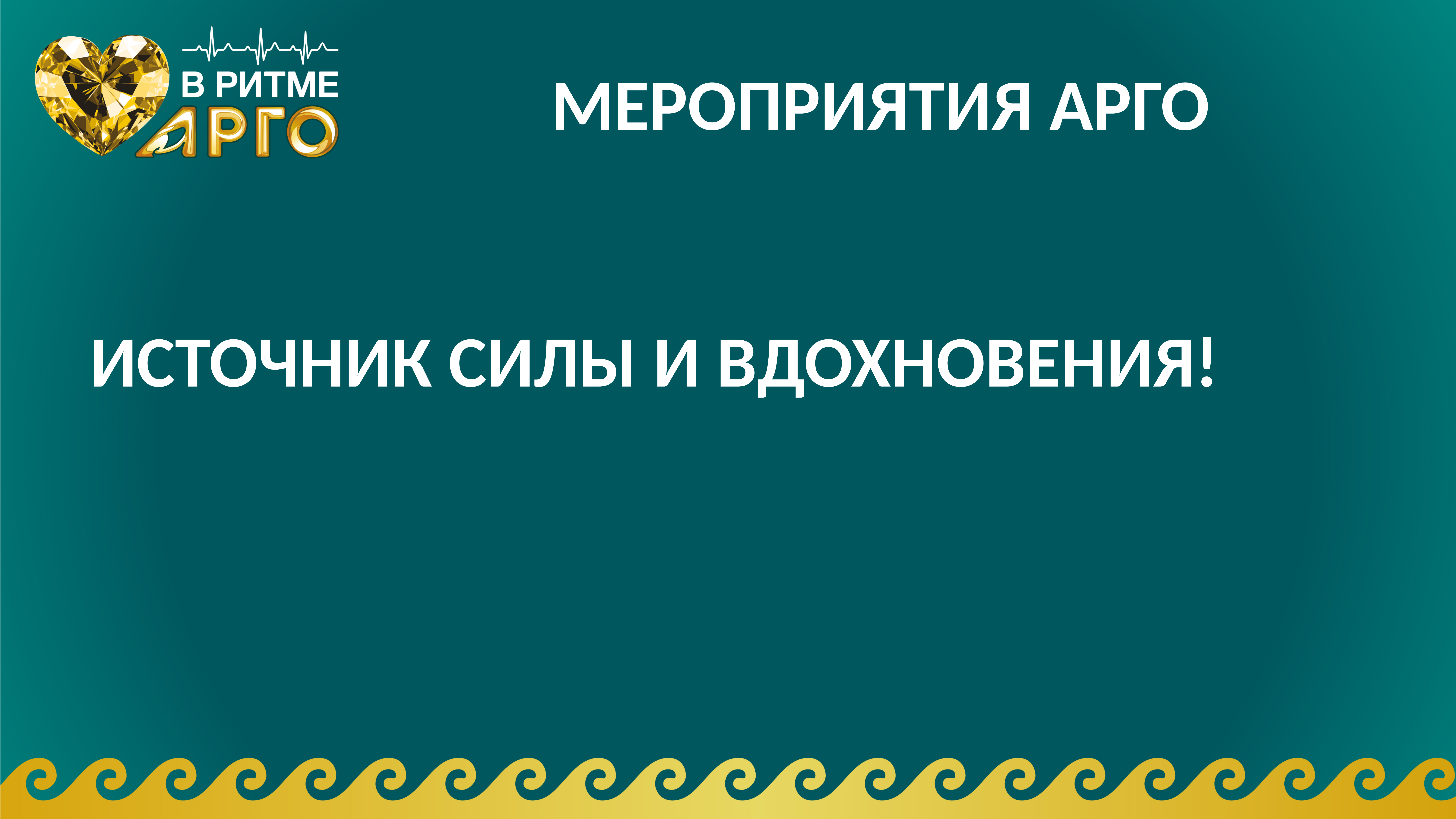

# МЕРОПРИЯТИЯ АРГО
ИСТОЧНИК СИЛЫ И ВДОХНОВЕНИЯ!